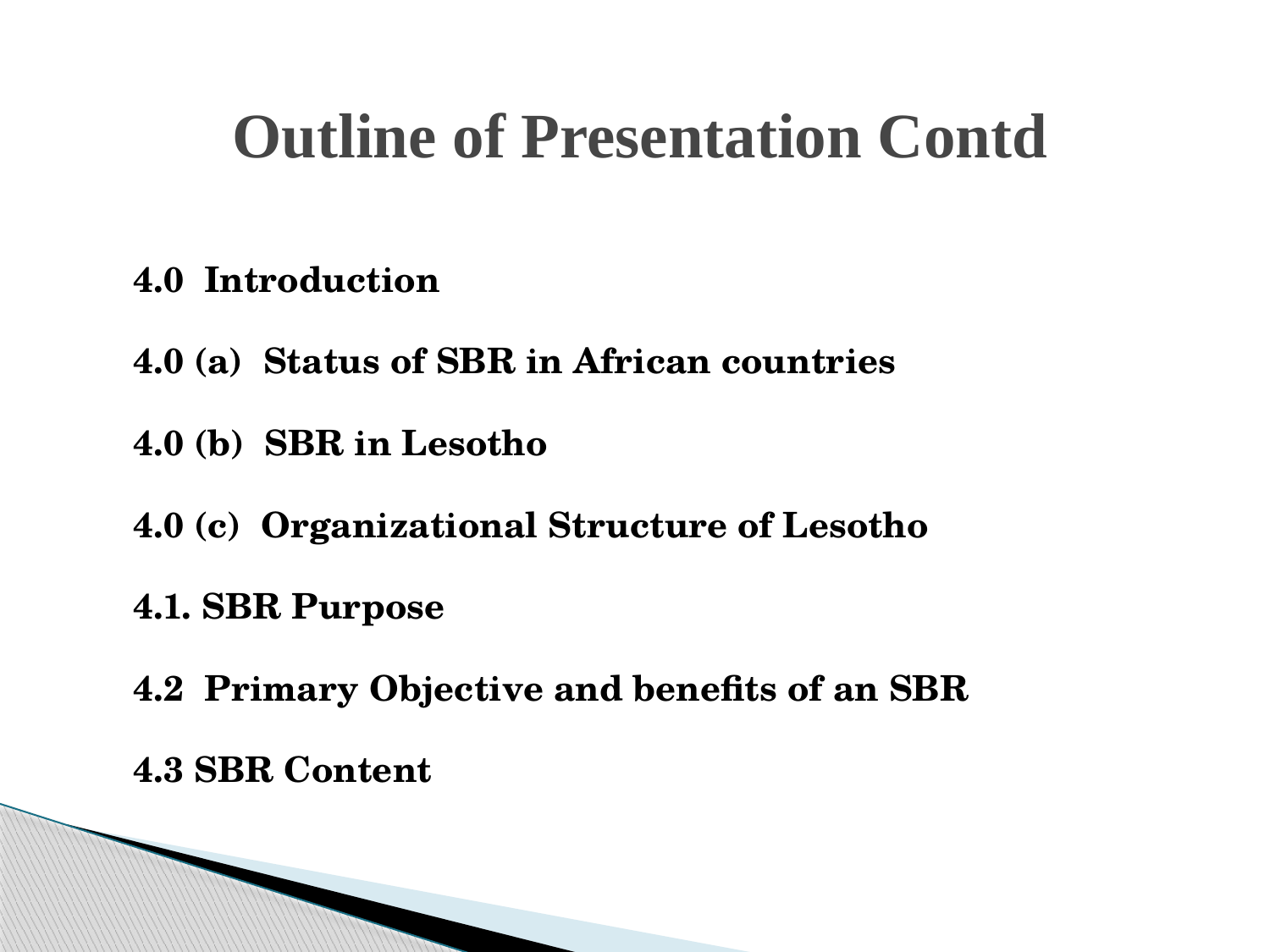

# Outline of Presentation Contd

4.0  Introduction

4.0 (a)  Status of SBR in African countries

4.0 (b)  SBR in Lesotho

4.0 (c)  Organizational Structure of Lesotho

4.1. SBR Purpose

4.2  Primary Objective and benefits of an SBR

4.3 SBR Content